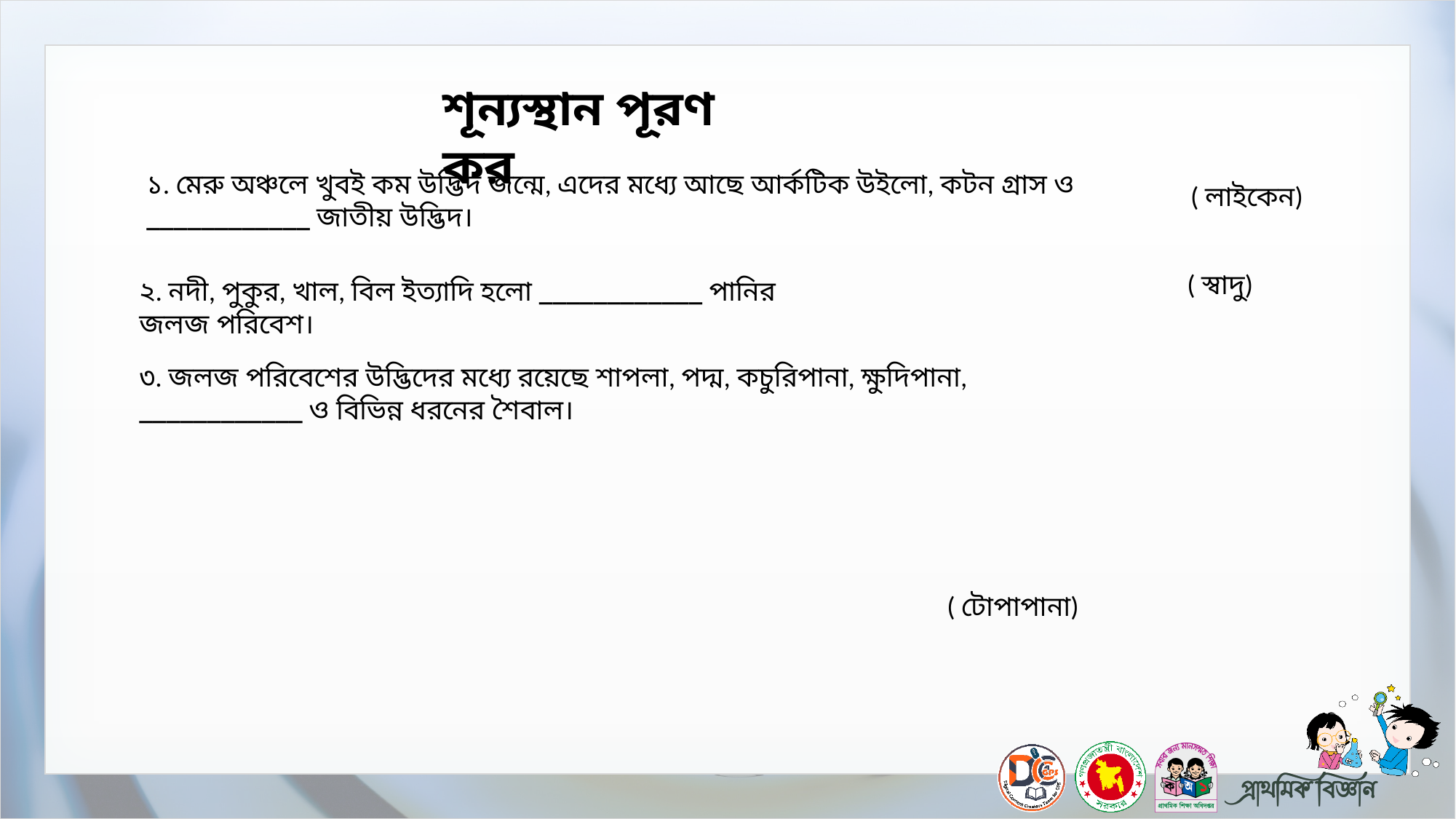

শূন্যস্থান পূরণ কর
১. মেরু অঞ্চলে খুবই কম উদ্ভিদ জন্মে, এদের মধ্যে আছে আর্কটিক উইলো, কটন গ্রাস ও ____________ জাতীয় উদ্ভিদ।
( লাইকেন)
( স্বাদু)
২. নদী, পুকুর, খাল, বিল ইত্যাদি হলো ____________ পানির জলজ পরিবেশ।
৩. জলজ পরিবেশের উদ্ভিদের মধ্যে রয়েছে শাপলা, পদ্ম, কচুরিপানা, ক্ষুদিপানা, ____________ ও বিভিন্ন ধরনের শৈবাল।
( টোপাপানা)